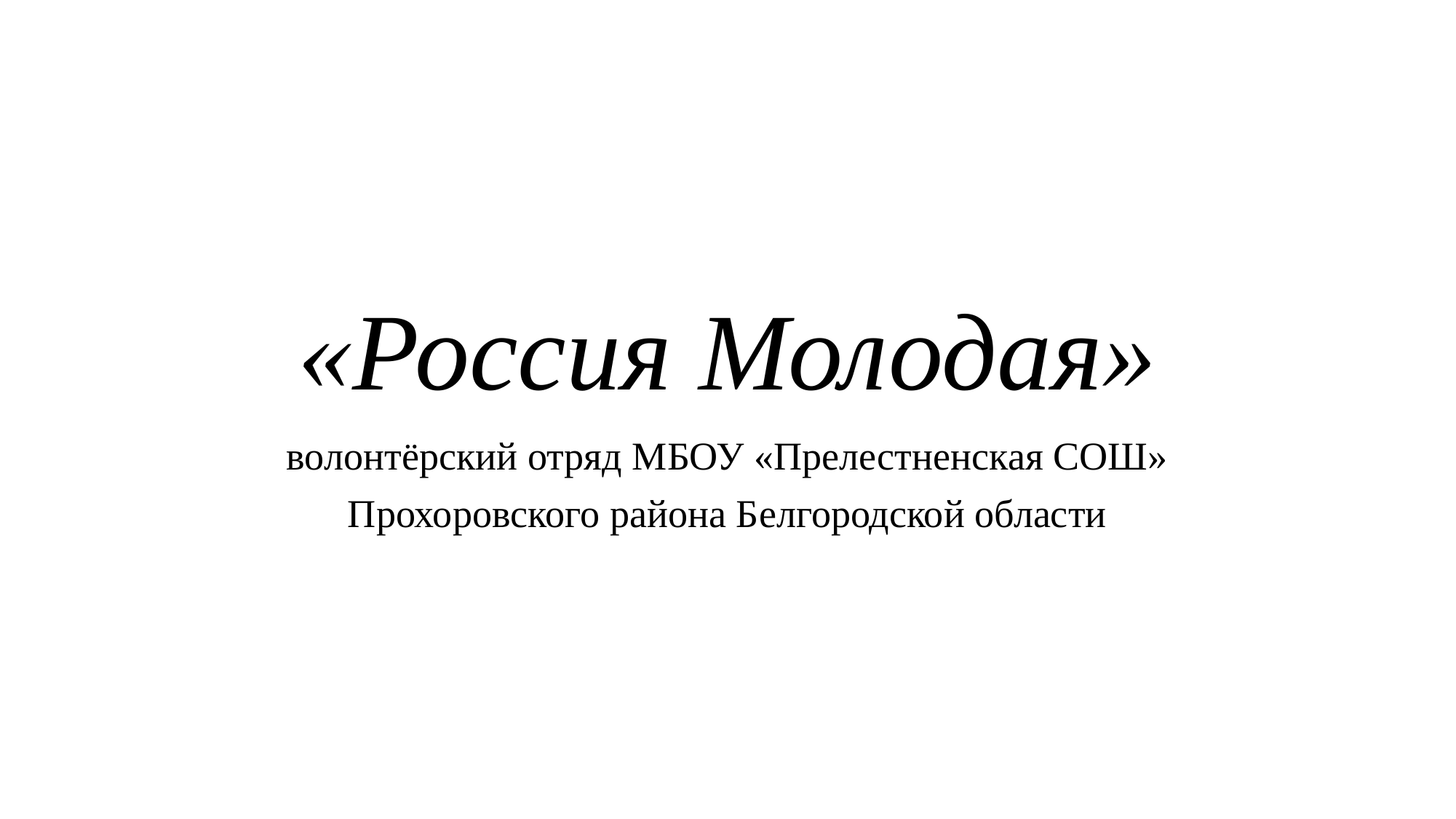

# «Россия Молодая»
волонтёрский отряд МБОУ «Прелестненская СОШ»
Прохоровского района Белгородской области